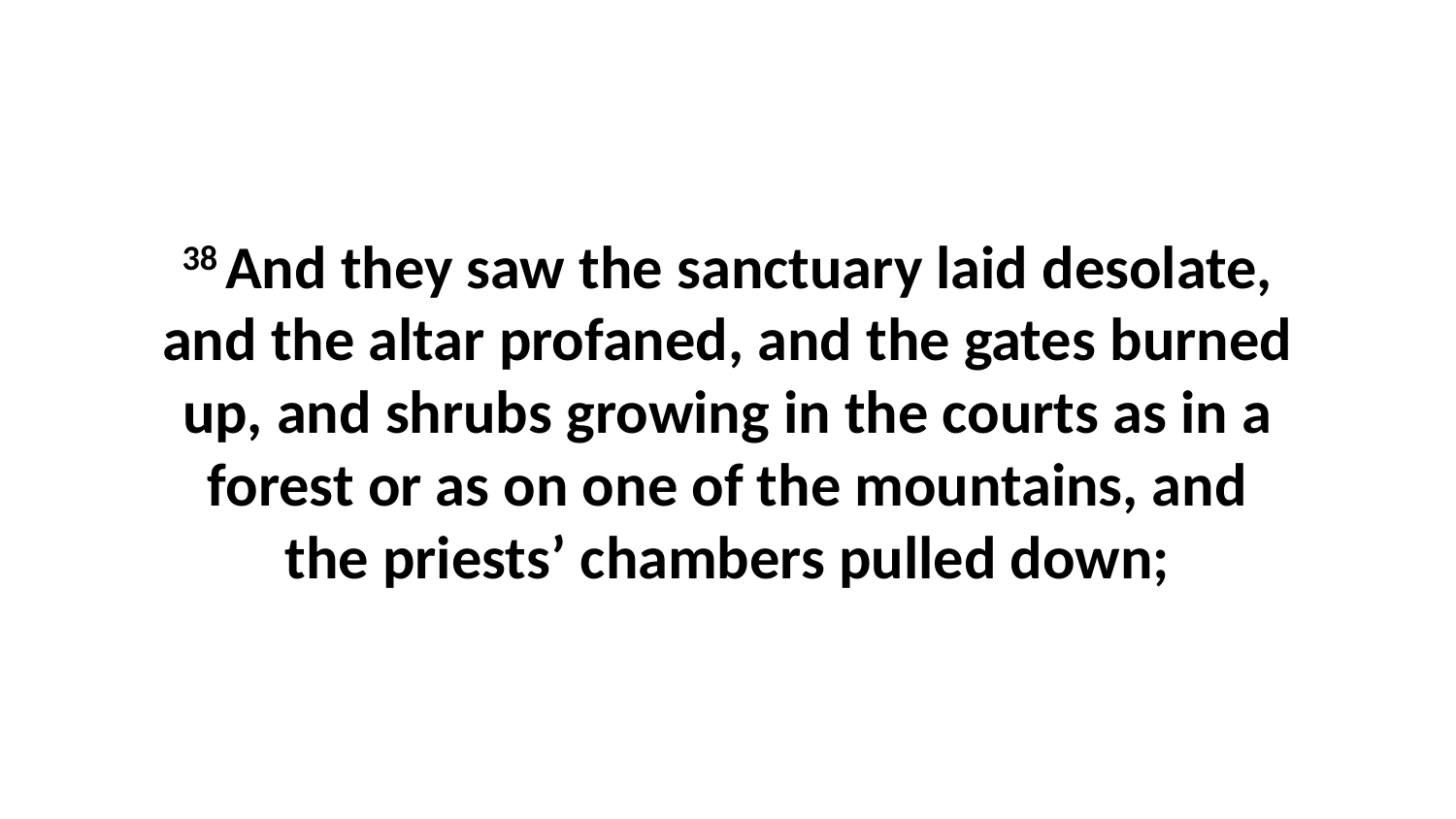

38 And they saw the sanctuary laid desolate, and the altar profaned, and the gates burned up, and shrubs growing in the courts as in a forest or as on one of the mountains, and the priests’ chambers pulled down;